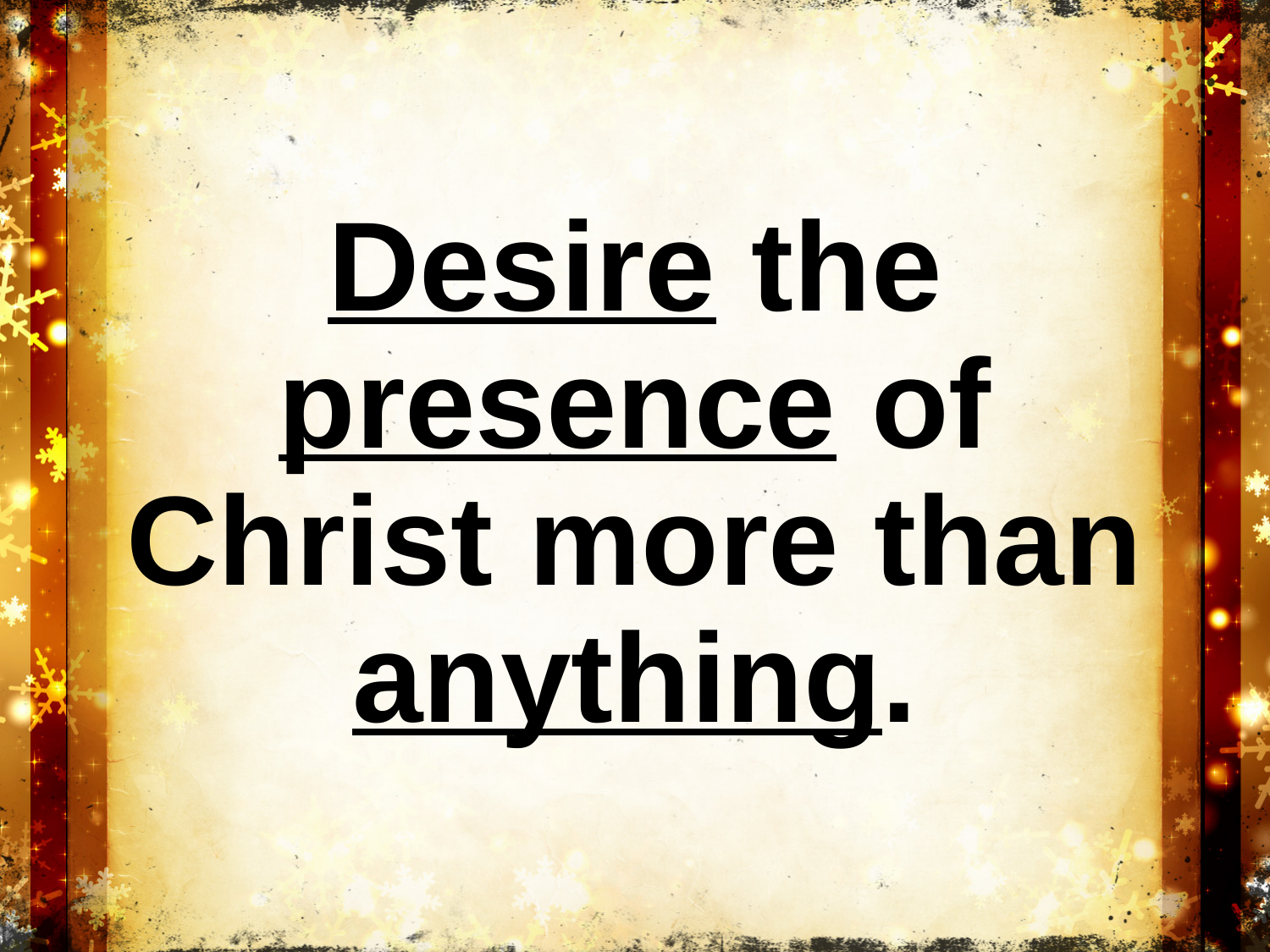

# Desire the presence of Christ more than anything.